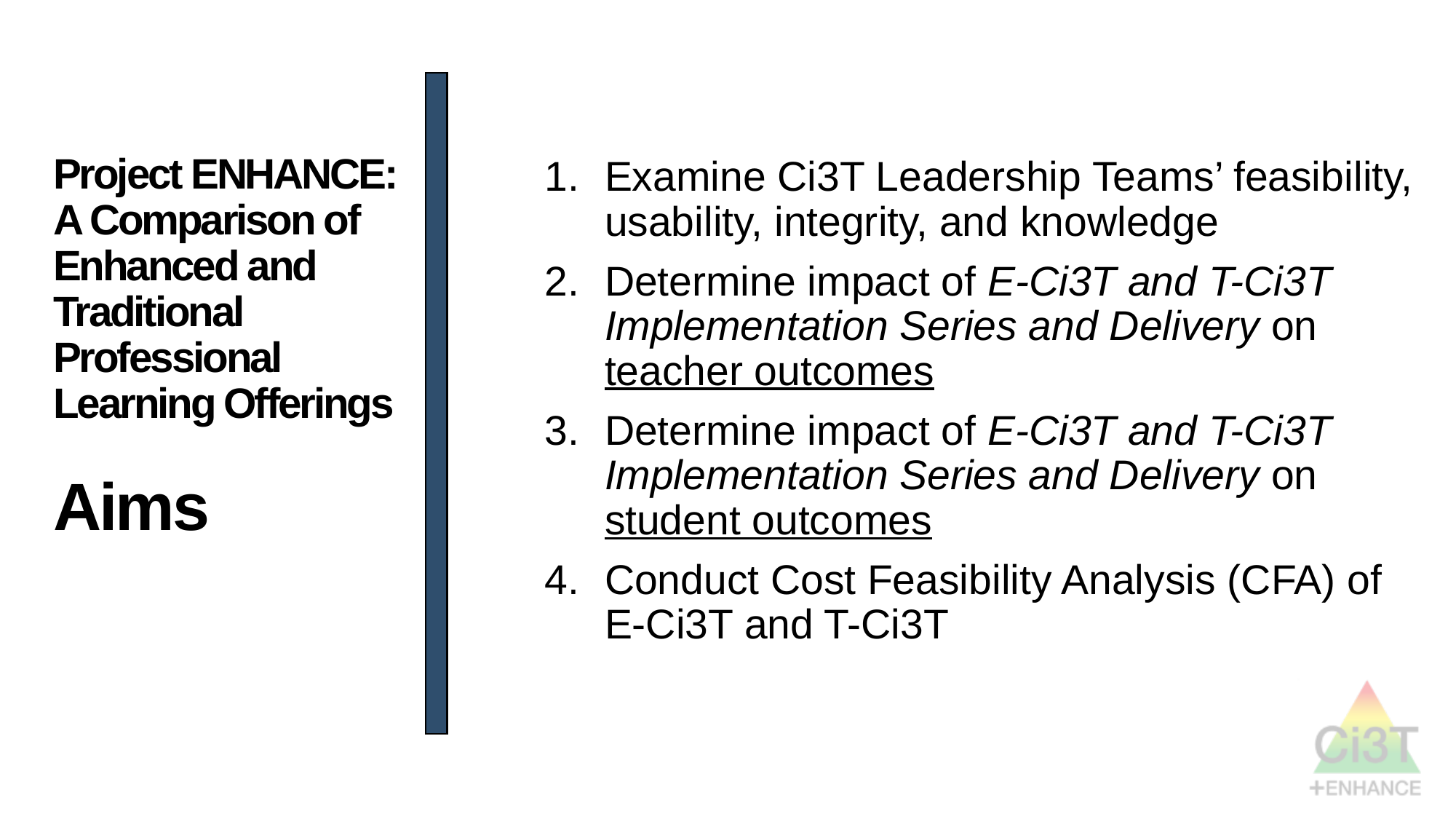

Examine Ci3T Leadership Teams’ feasibility, usability, integrity, and knowledge
Determine impact of E-Ci3T and T-Ci3T Implementation Series and Delivery on teacher outcomes
Determine impact of E-Ci3T and T-Ci3T Implementation Series and Delivery on student outcomes
Conduct Cost Feasibility Analysis (CFA) of E-Ci3T and T-Ci3T
# Project ENHANCE: A Comparison of Enhanced and Traditional Professional Learning Offerings Aims